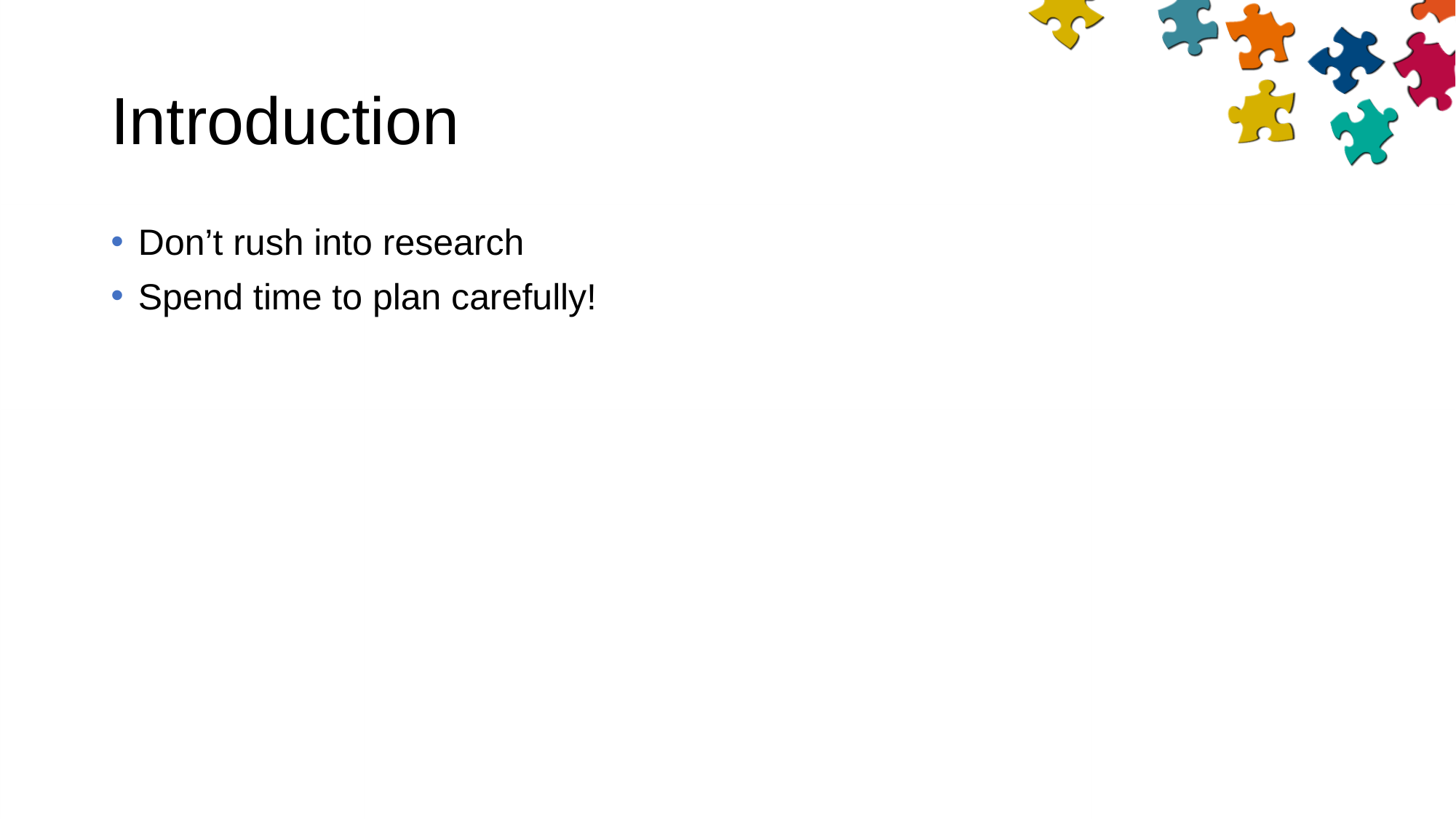

# Introduction
Don’t rush into research
Spend time to plan carefully!